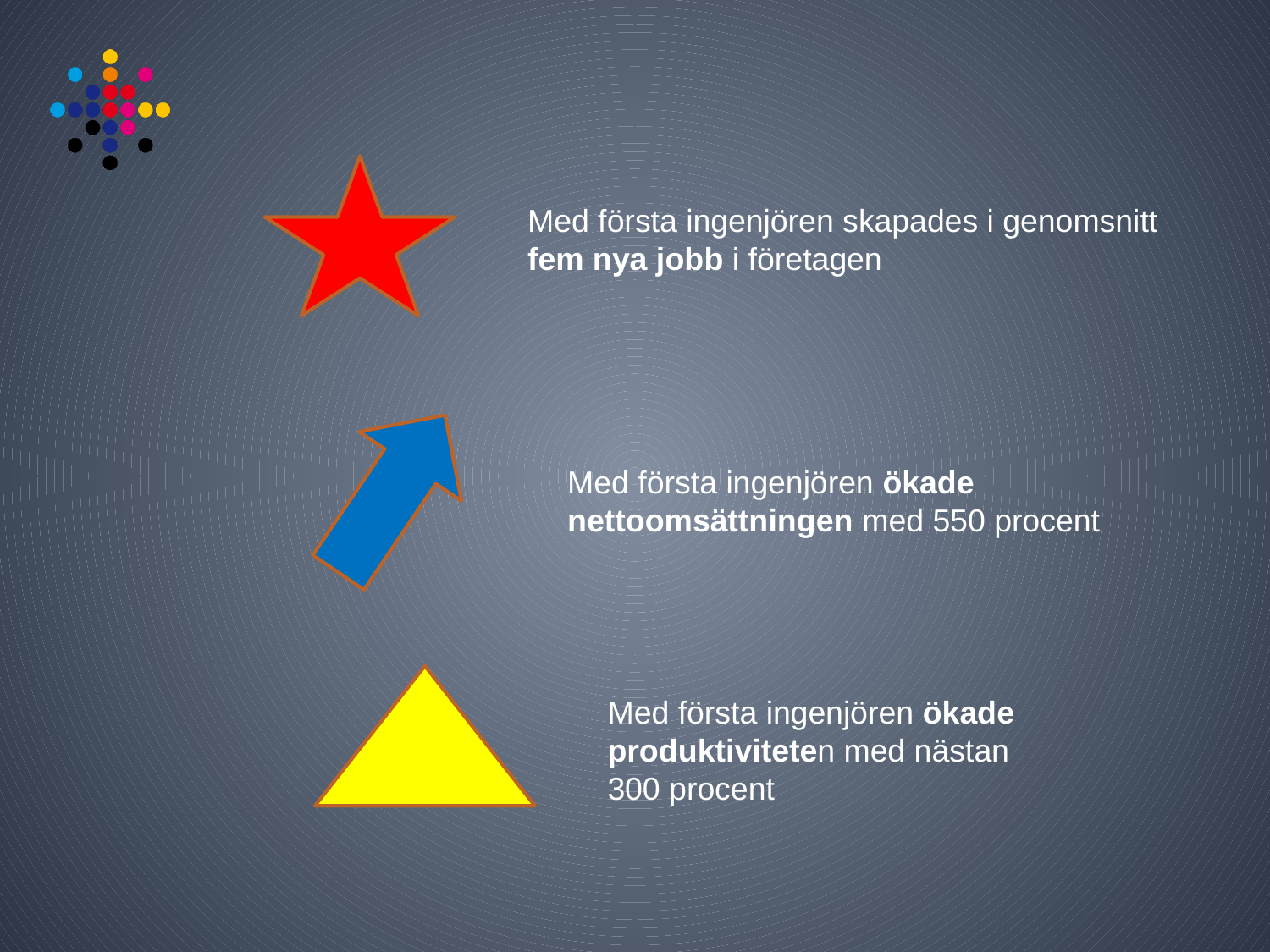

Med första ingenjören skapades i genomsnitt fem nya jobb i företagen

Med första ingenjören ökade nettoomsättningen med 550 procent

Med första ingenjören ökade produktiviteten med nästan 300 procent